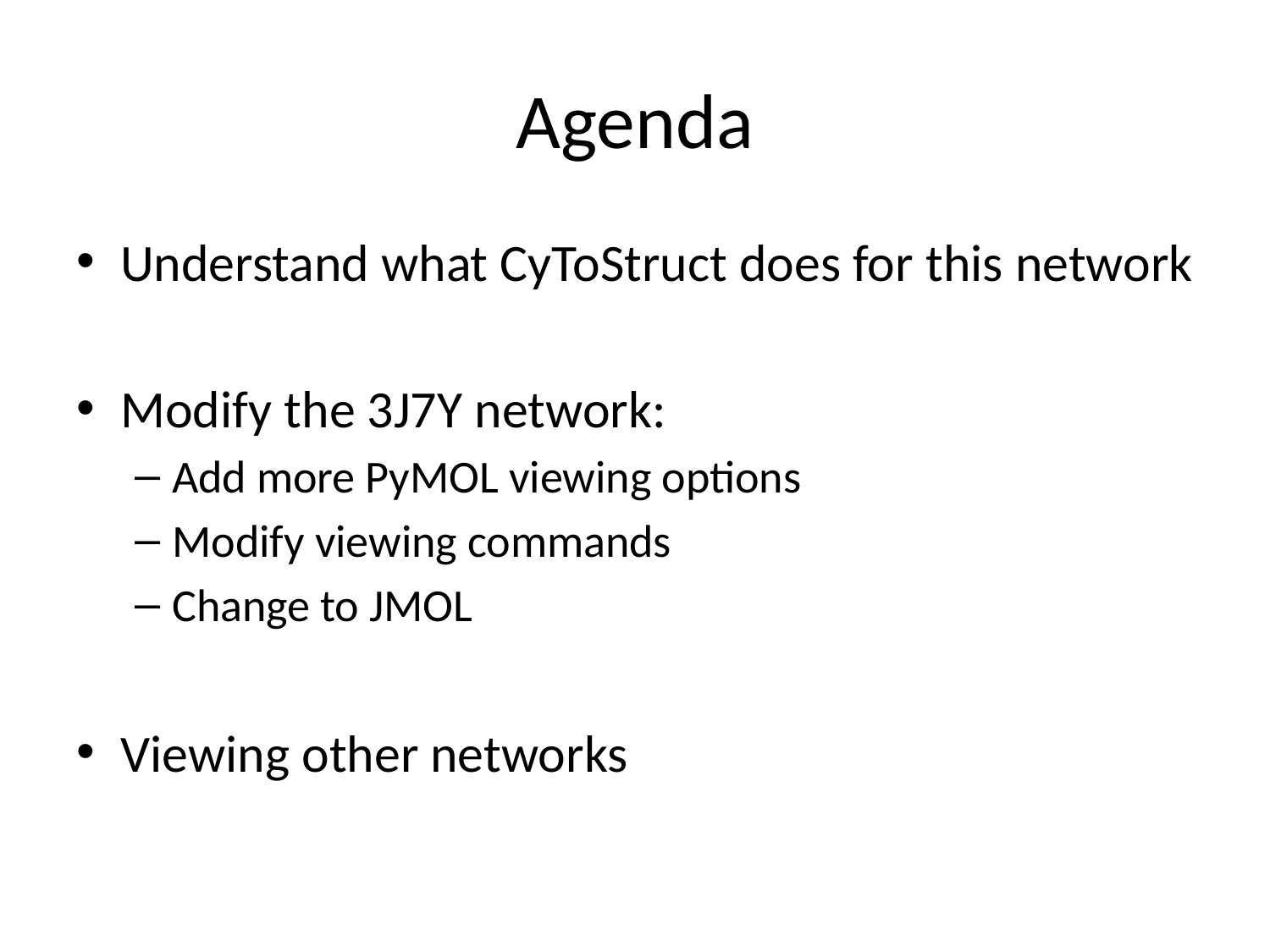

# Agenda
Understand what CyToStruct does for this network

Modify the 3J7Y network:
Add more PyMOL viewing options
Modify viewing commands
Change to JMOL

Viewing other networks